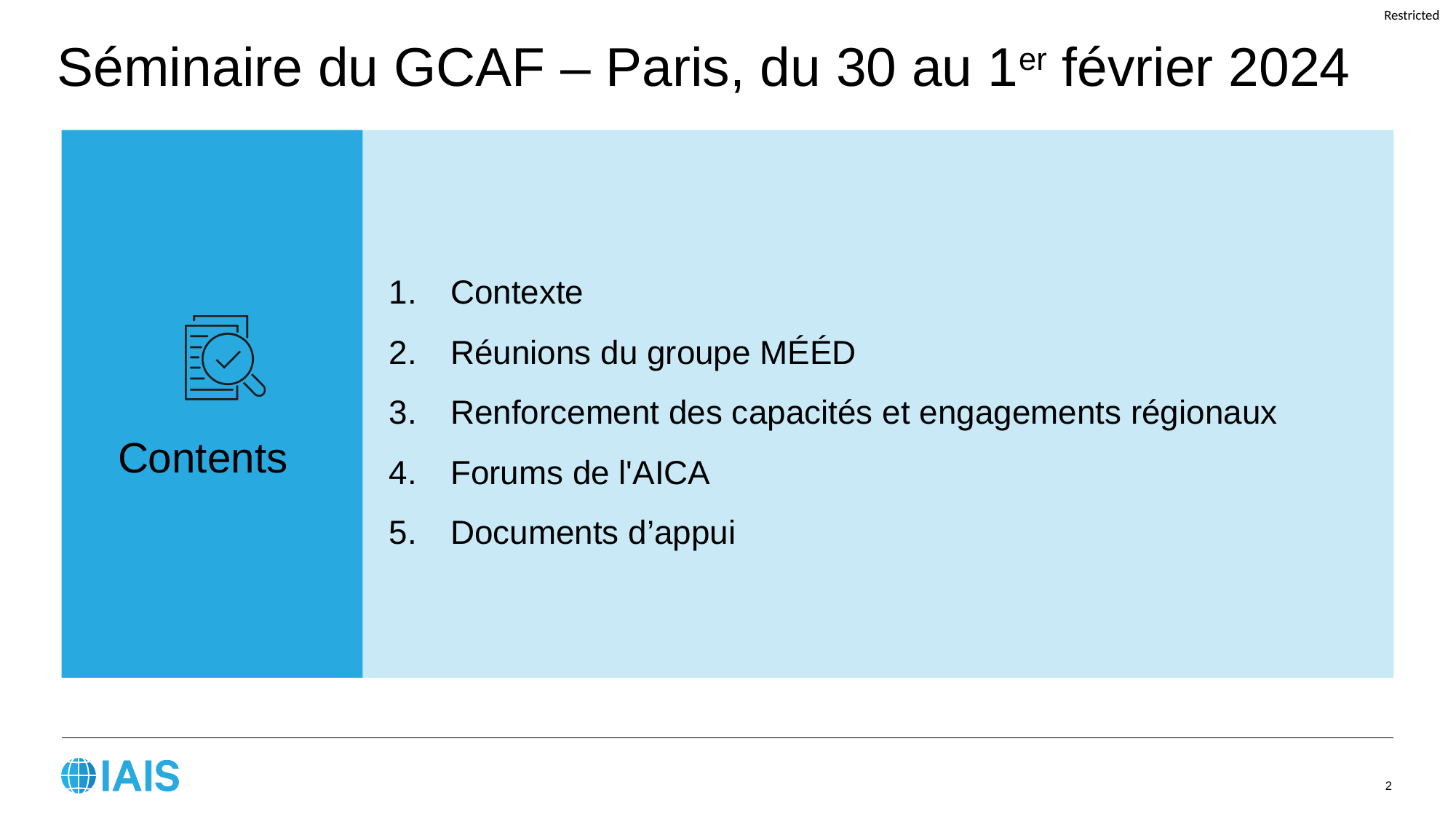

Séminaire du GCAF – Paris, du 30 au 1er février 2024
Contexte
Réunions du groupe MÉÉD
Renforcement des capacités et engagements régionaux
Forums de l'AICA
Documents d’appui
Contents
2